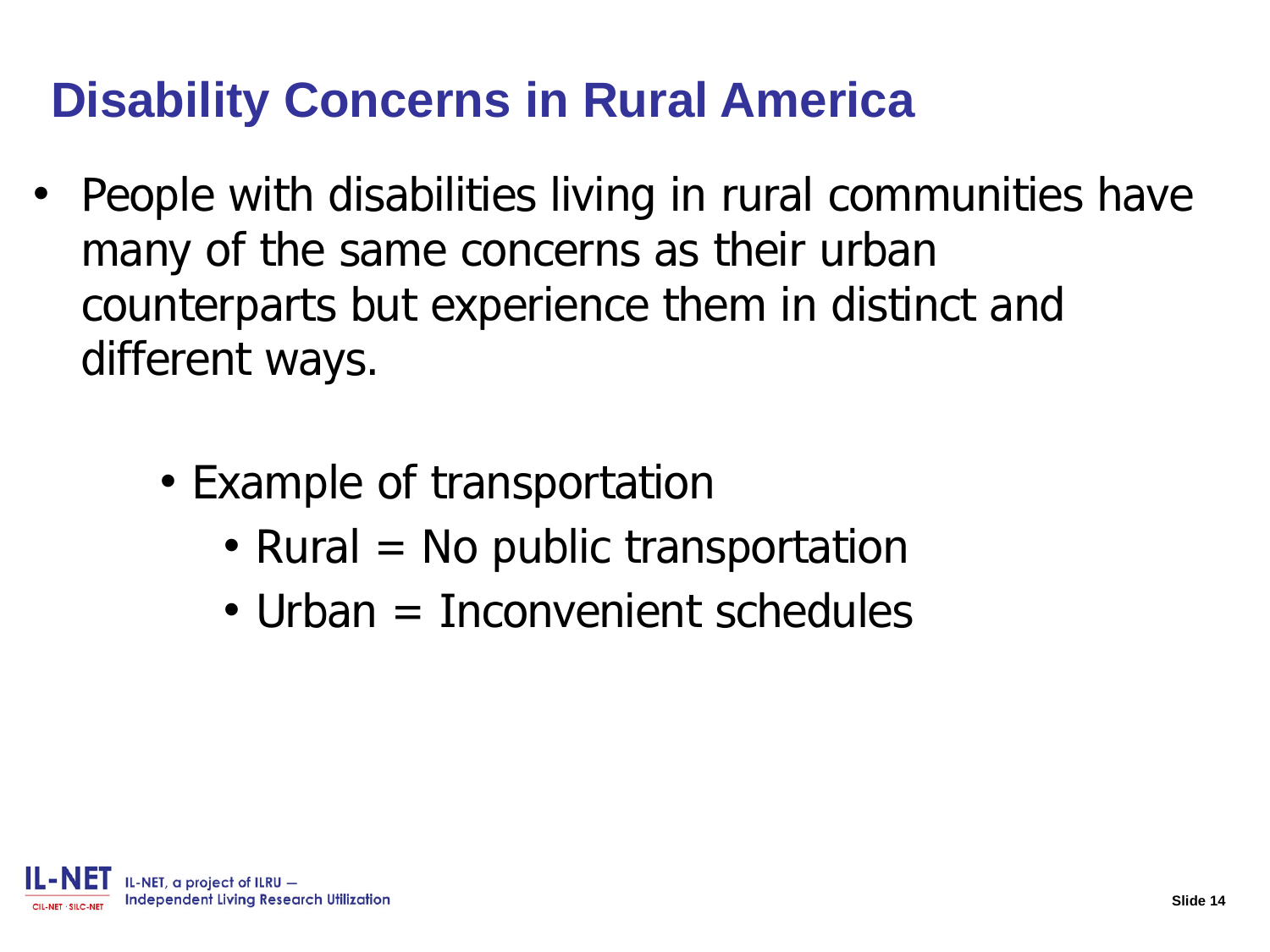

# Slide 14 Disability Concerns in Rural America
People with disabilities living in rural communities have many of the same concerns as their urban counterparts but experience them in distinct and different ways.

Example of transportation
Rural = No public transportation
Urban = Inconvenient schedules